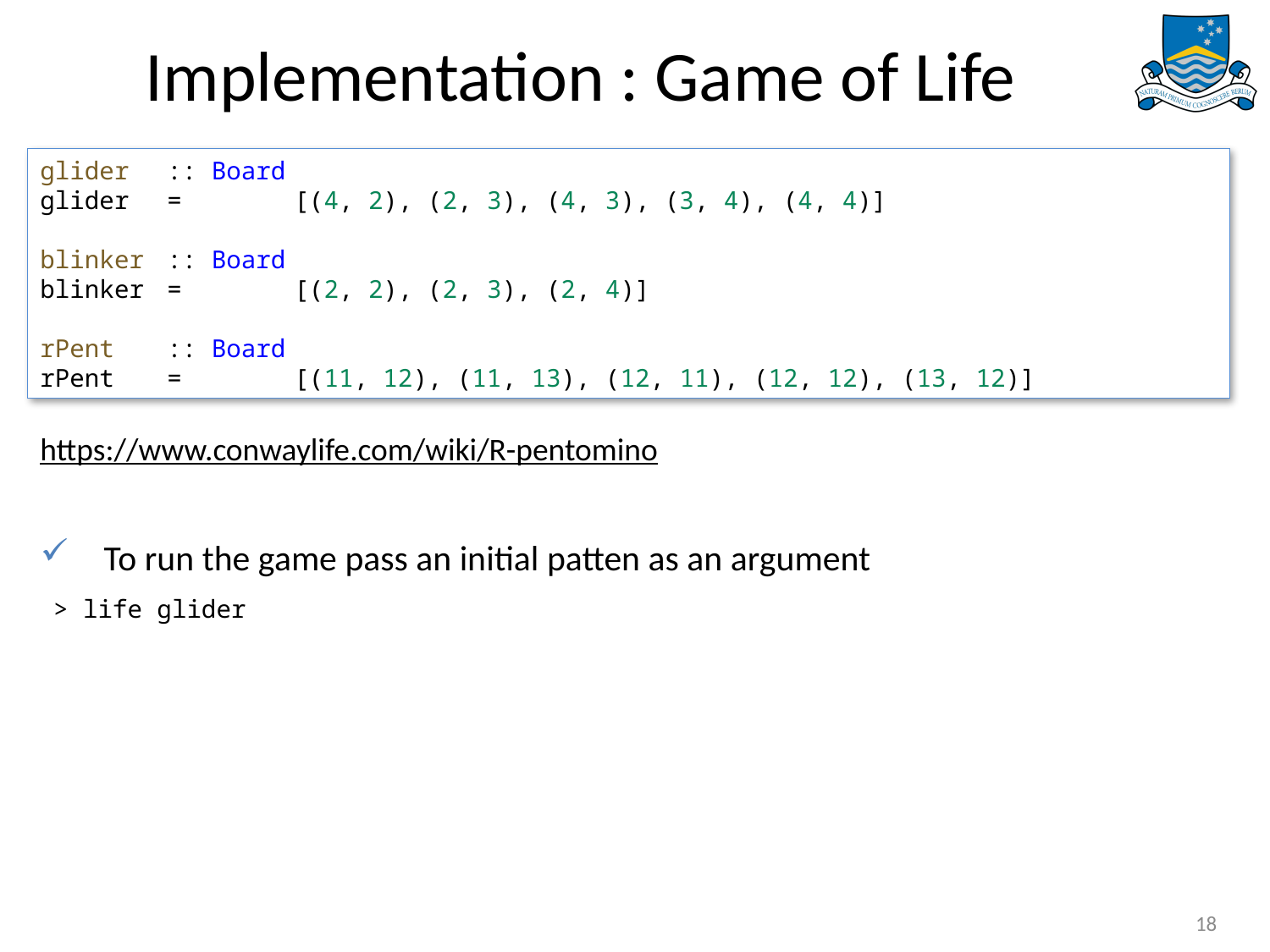

# Implementation : Game of Life
glider	:: Board
glider	=	[(4, 2), (2, 3), (4, 3), (3, 4), (4, 4)]
blinker	:: Board
blinker	=	[(2, 2), (2, 3), (2, 4)]
rPent	:: Board
rPent	=	[(11, 12), (11, 13), (12, 11), (12, 12), (13, 12)]
https://www.conwaylife.com/wiki/R-pentomino
To run the game pass an initial patten as an argument
> life glider
18